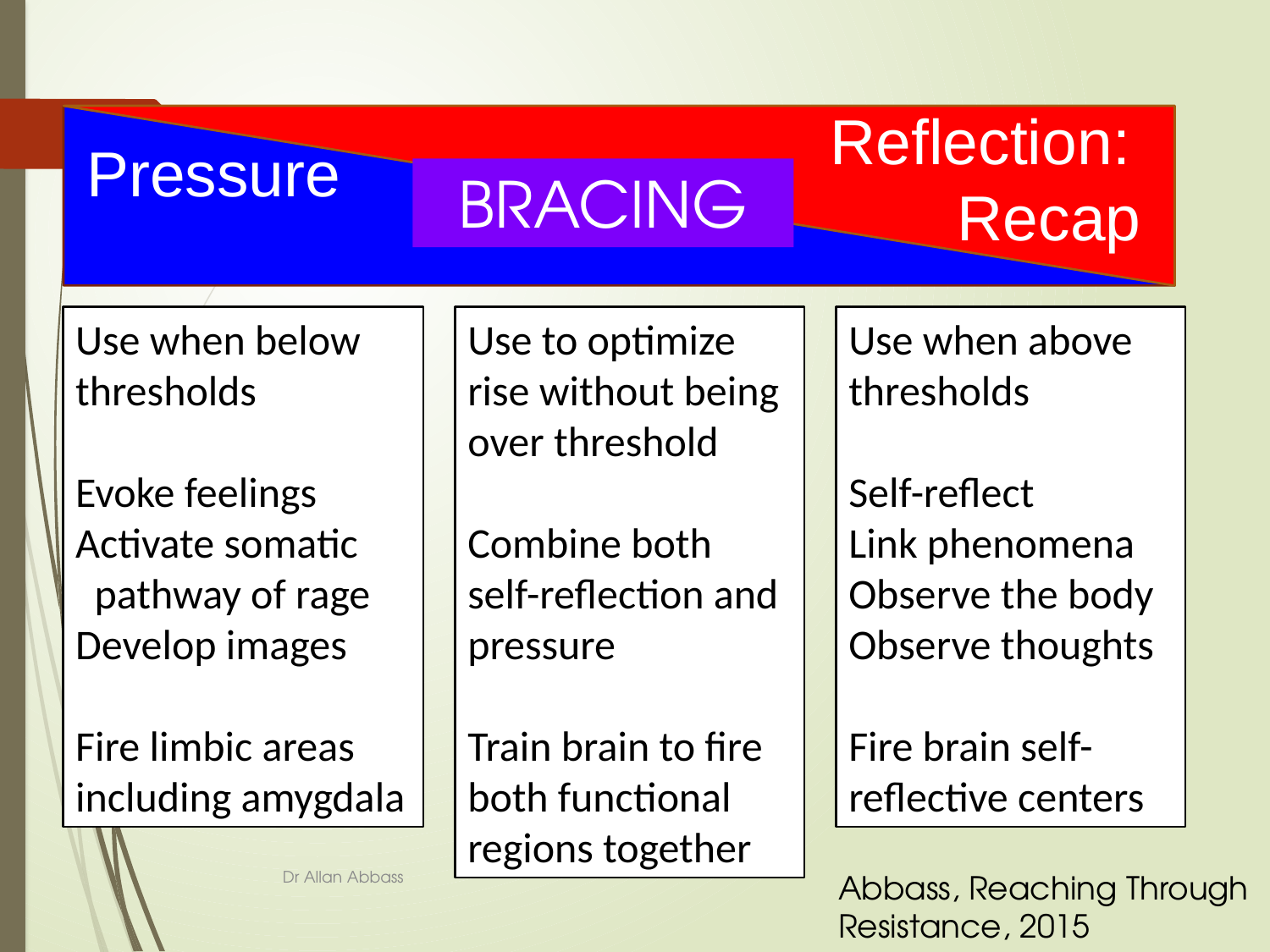

Reflection:       	Recap

Pressure
BRACING
Use when below thresholds

Evoke feelings
Activate somatic
  pathway of rage
Develop images

Fire limbic areas including amygdala
Use to optimize rise without being over threshold

Combine both self-reflection and pressure

Train brain to fire both functional regions together
Use when above thresholds

Self-reflect
Link phenomena
Observe the body
Observe thoughts

Fire brain self- reflective centers
Dr Allan Abbass
Abbass, Reaching Through
Resistance, 2015